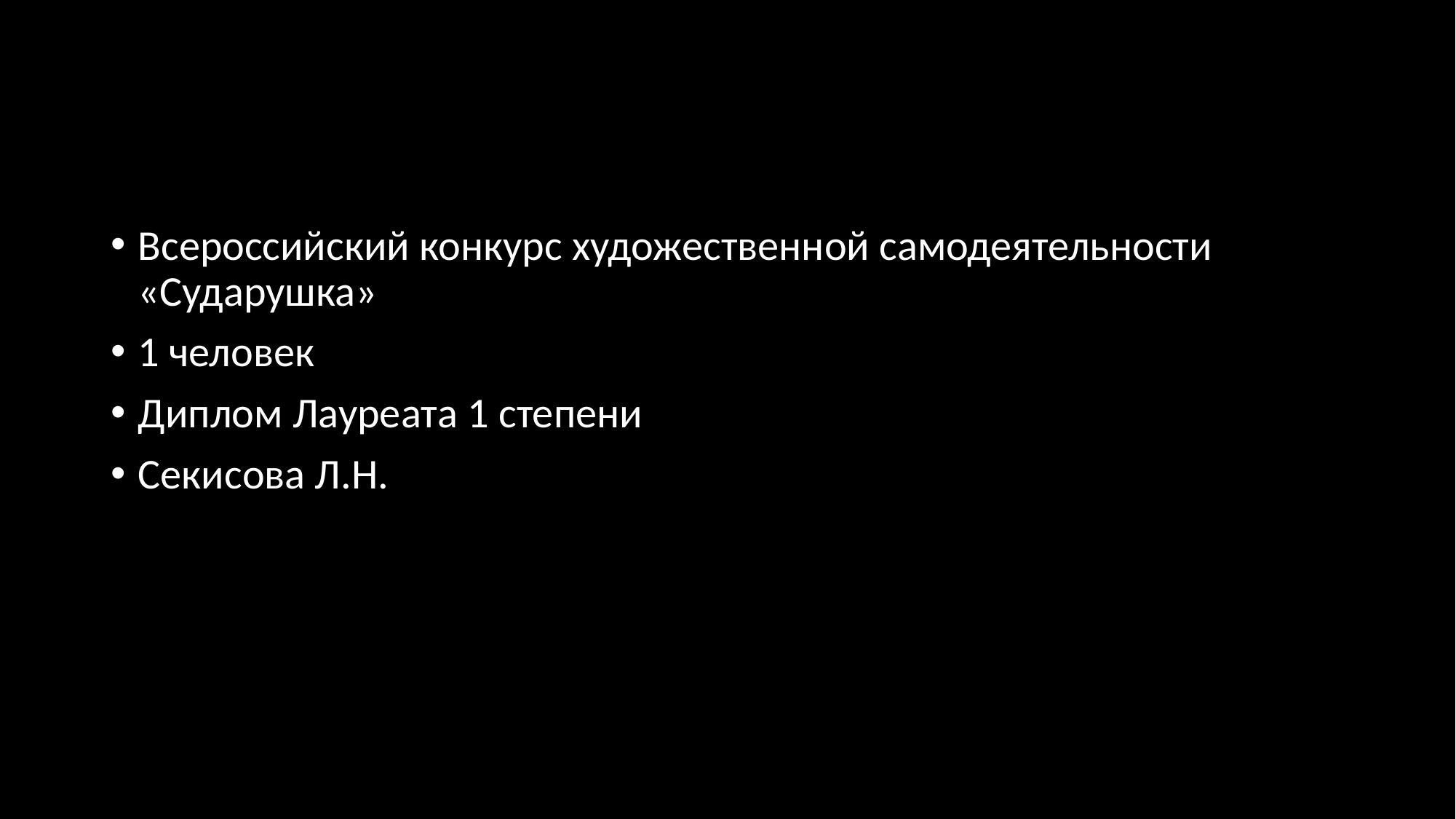

#
Всероссийский конкурс художественной самодеятельности «Сударушка»
1 человек
Диплом Лауреата 1 степени
Секисова Л.Н.